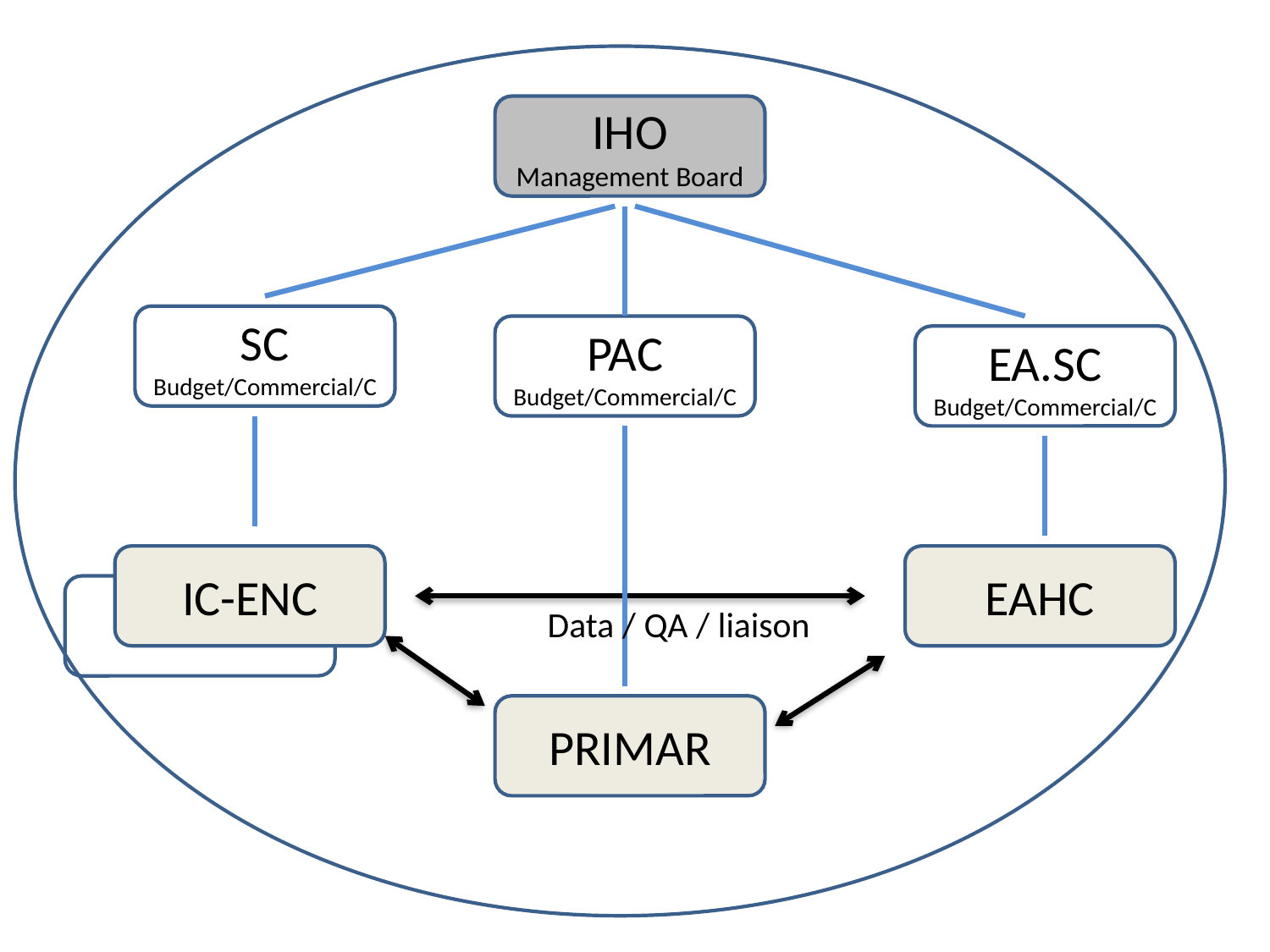

IHO
Management Board
SC
Budget/Commercial/C
PAC
Budget/Commercial/C
EA.SC
Budget/Commercial/C
IC-ENC
EAHC
IC-ENC
PRIMAR
Data / QA / liaison